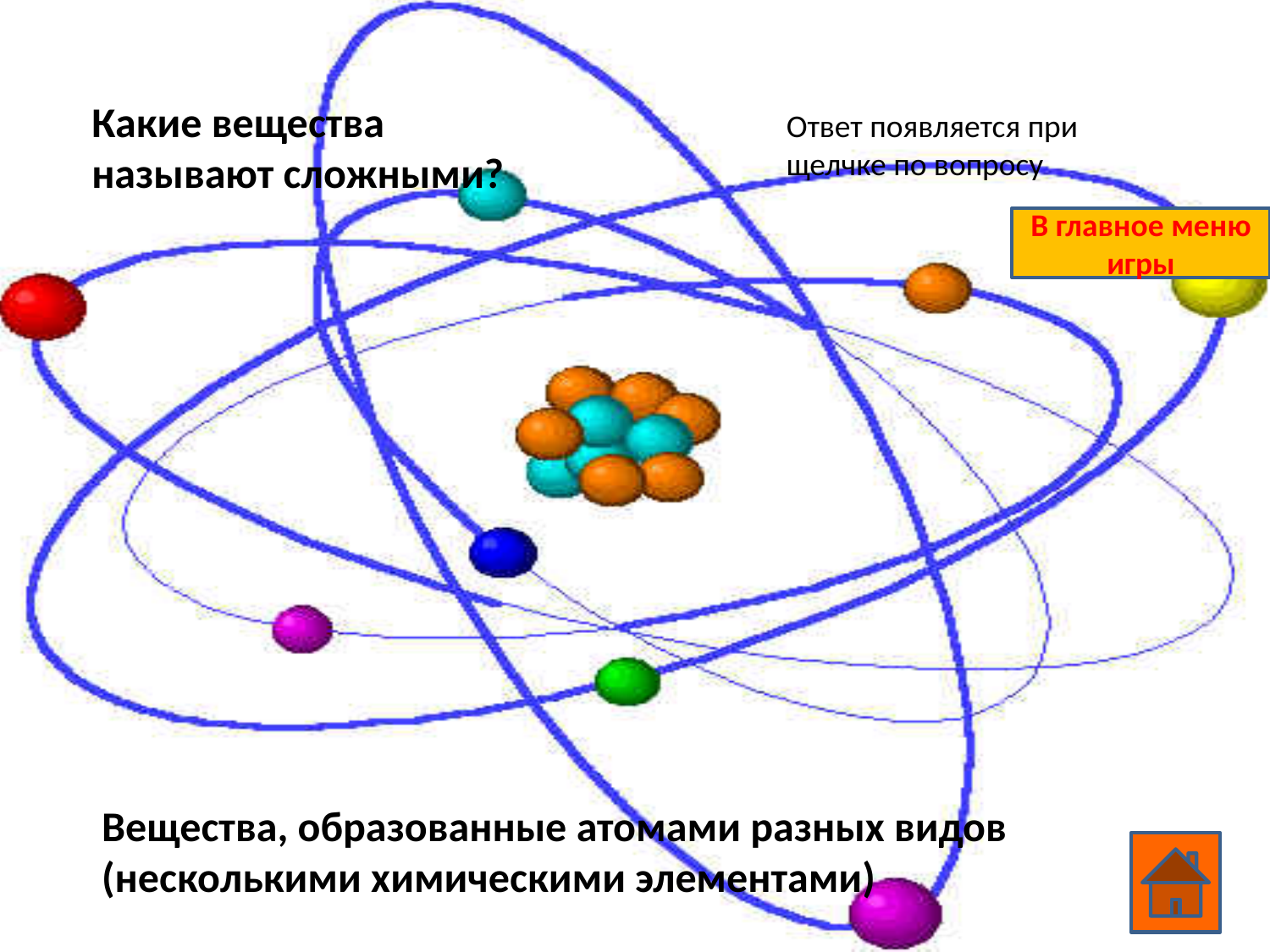

Какие вещества называют сложными?
Ответ появляется при щелчке по вопросу
В главное меню игры
Вещества, образованные атомами разных видов (несколькими химическими элементами)